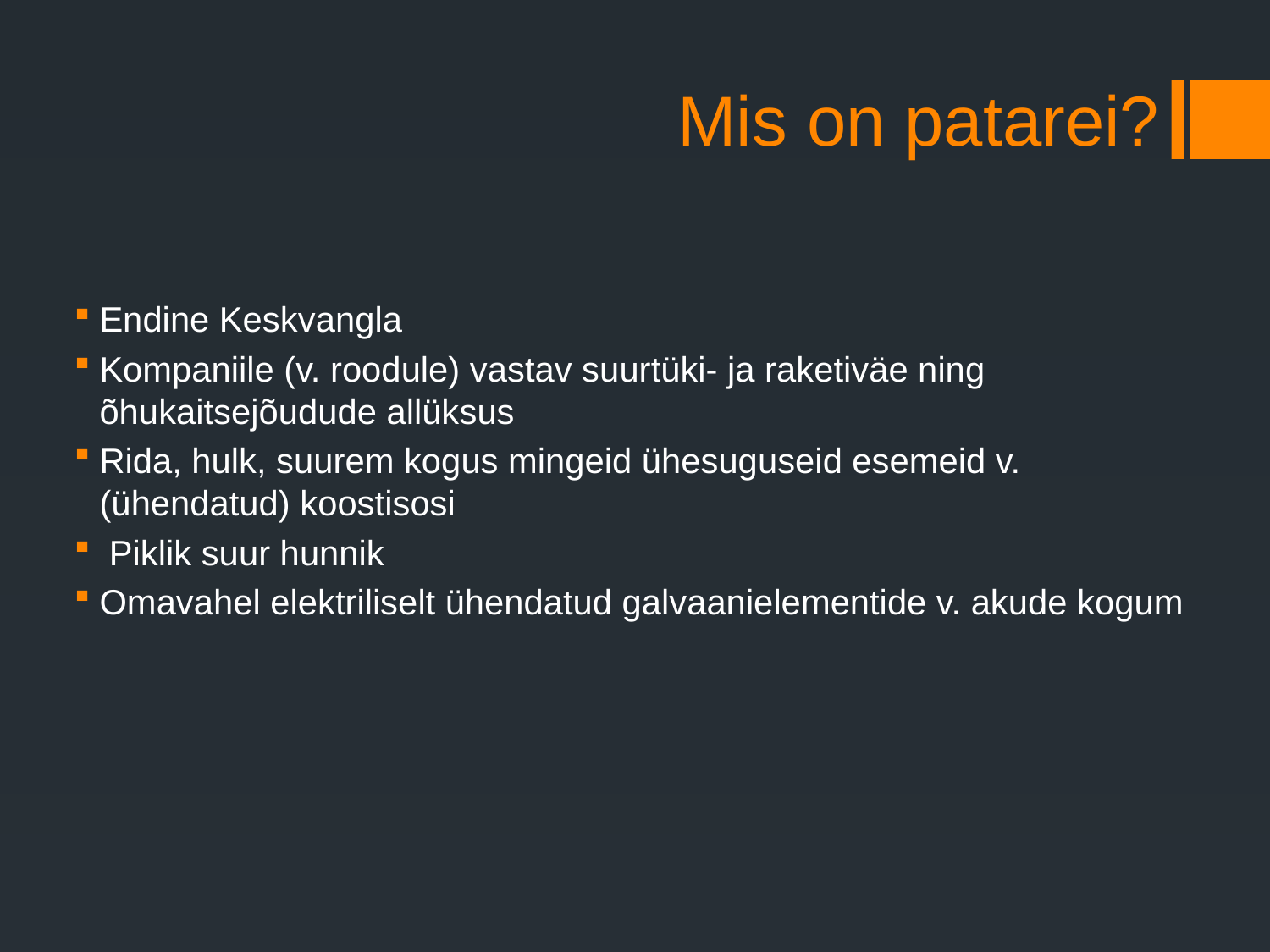

# Mis on patarei?
Endine Keskvangla
Kompaniile (v. roodule) vastav suurtüki- ja raketiväe ning õhukaitsejõudude allüksus
Rida, hulk, suurem kogus mingeid ühesuguseid esemeid v. (ühendatud) koostisosi
 Piklik suur hunnik
Omavahel elektriliselt ühendatud galvaanielementide v. akude kogum